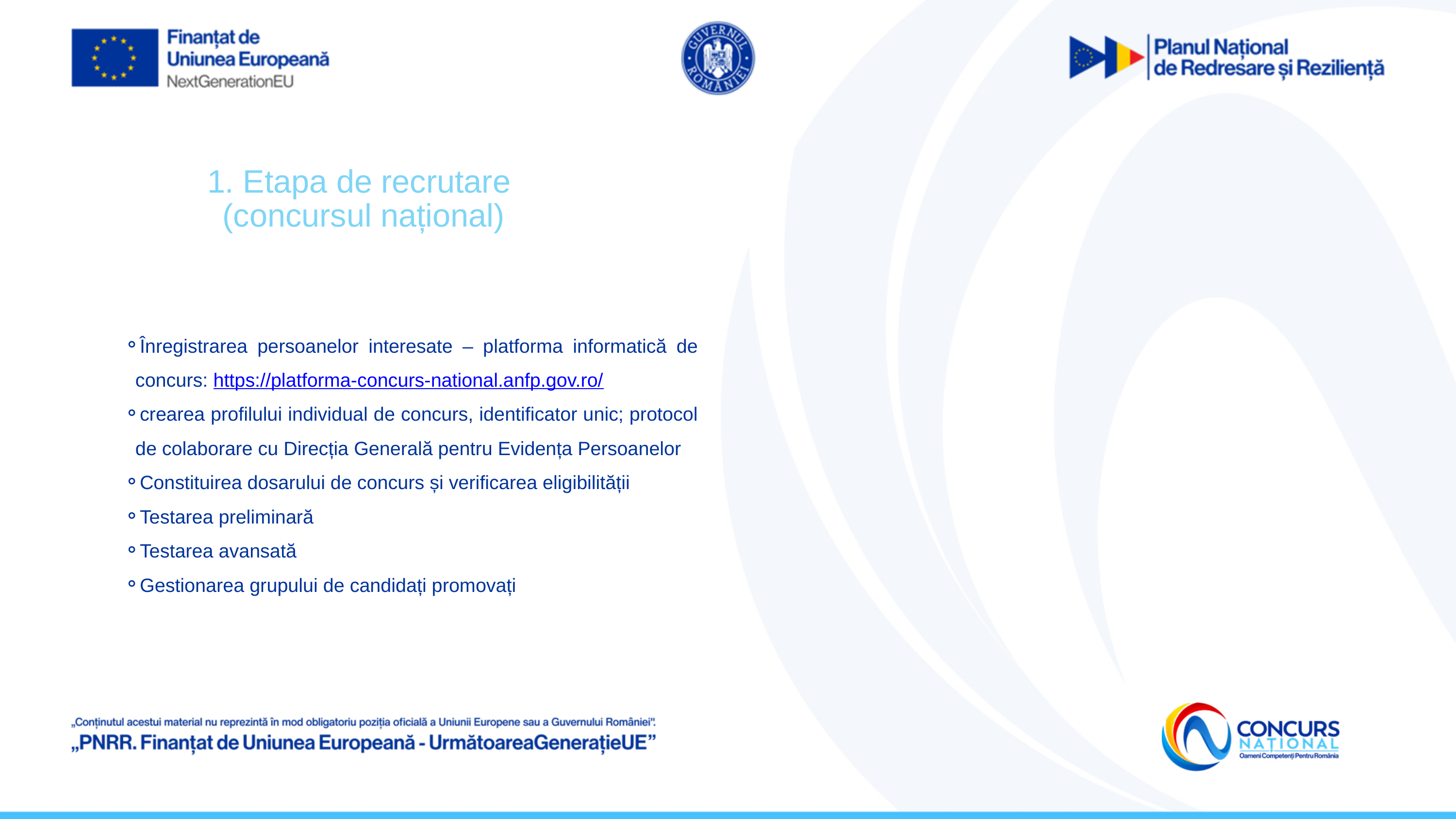

1. Etapa de recrutare
(concursul național)

Înregistrarea persoanelor interesate – platforma informatică de concurs: https://platforma-concurs-national.anfp.gov.ro/
crearea profilului individual de concurs, identificator unic; protocol de colaborare cu Direcția Generală pentru Evidența Persoanelor
Constituirea dosarului de concurs și verificarea eligibilității
Testarea preliminară
Testarea avansată
Gestionarea grupului de candidați promovați